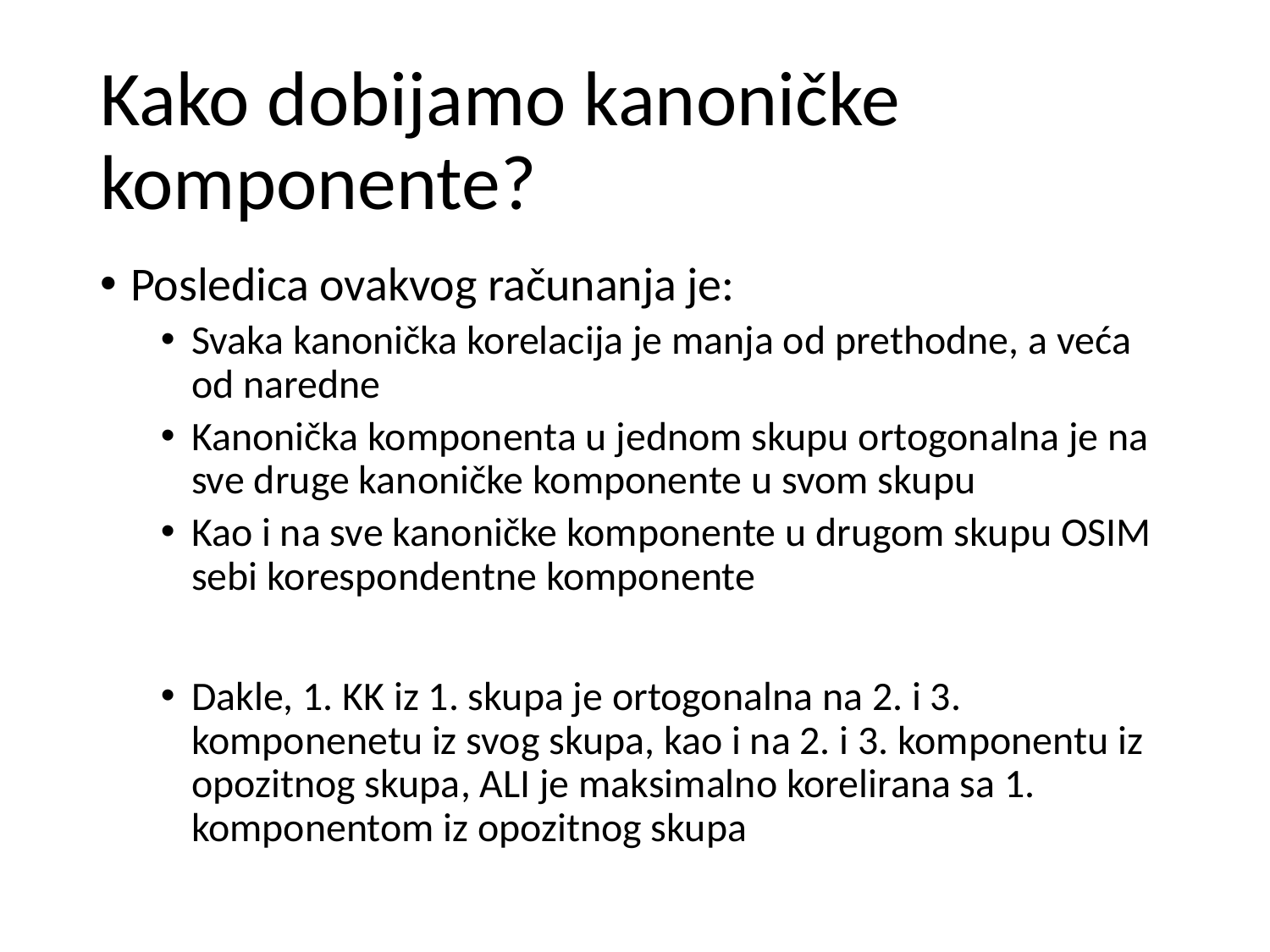

# Kako dobijamo kanoničke komponente?
Posledica ovakvog računanja je:
Svaka kanonička korelacija je manja od prethodne, a veća od naredne
Kanonička komponenta u jednom skupu ortogonalna je na sve druge kanoničke komponente u svom skupu
Kao i na sve kanoničke komponente u drugom skupu OSIM sebi korespondentne komponente

Dakle, 1. KK iz 1. skupa je ortogonalna na 2. i 3. komponenetu iz svog skupa, kao i na 2. i 3. komponentu iz opozitnog skupa, ALI je maksimalno korelirana sa 1. komponentom iz opozitnog skupa